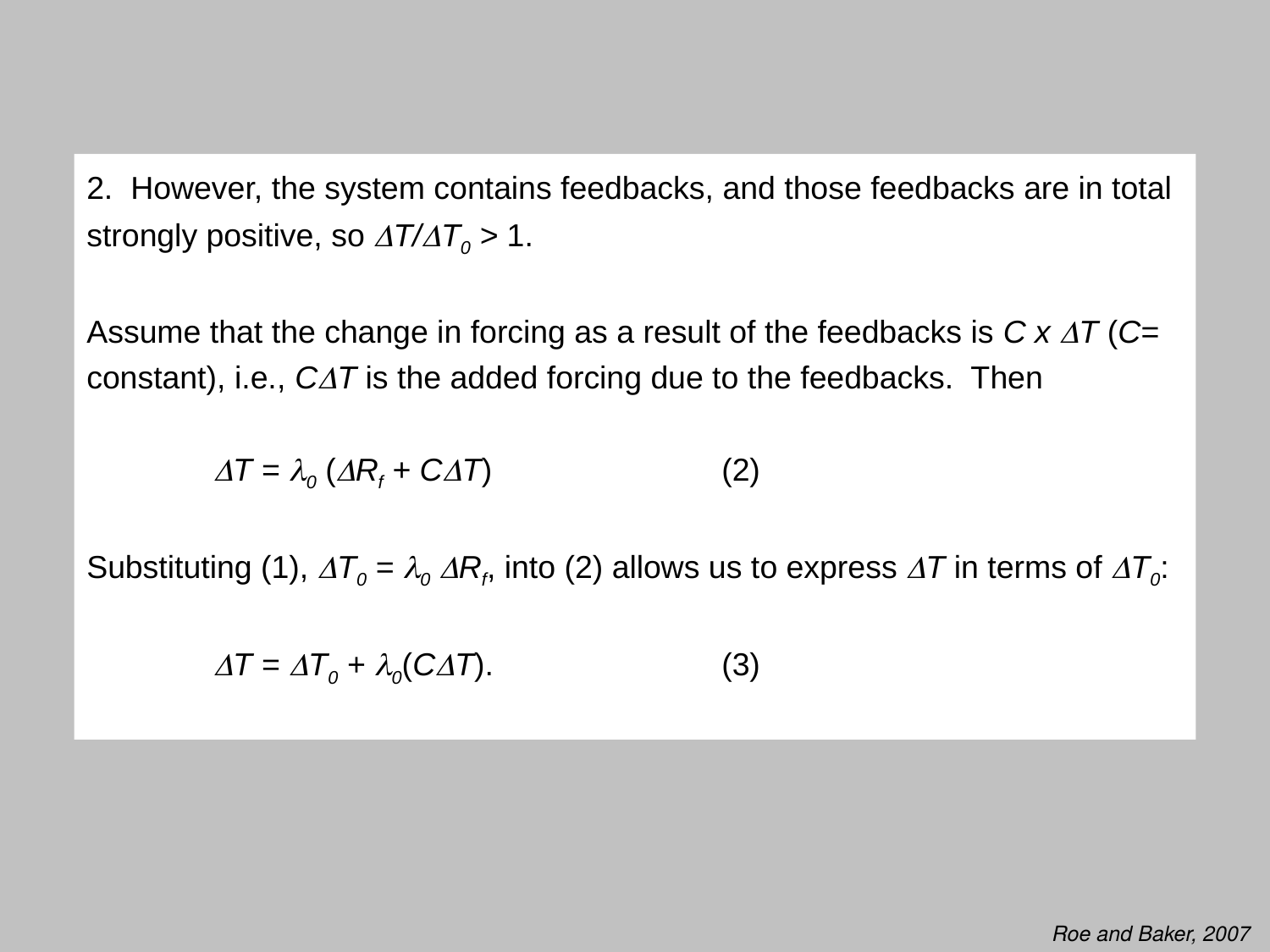

2.  However, the system contains feedbacks, and those feedbacks are in total strongly positive, so ΔT/ΔT0 > 1.

Assume that the change in forcing as a result of the feedbacks is C x ΔT (C= constant), i.e., CΔT is the added forcing due to the feedbacks.  Then

	ΔT = λ0 (ΔRf + CΔT)		(2)

Substituting (1), ΔT0 = λ0 ΔRf, into (2) allows us to express ΔT in terms of ΔT0:

	ΔT = ΔT0 + λ0(CΔT).		(3)

Roe and Baker, 2007